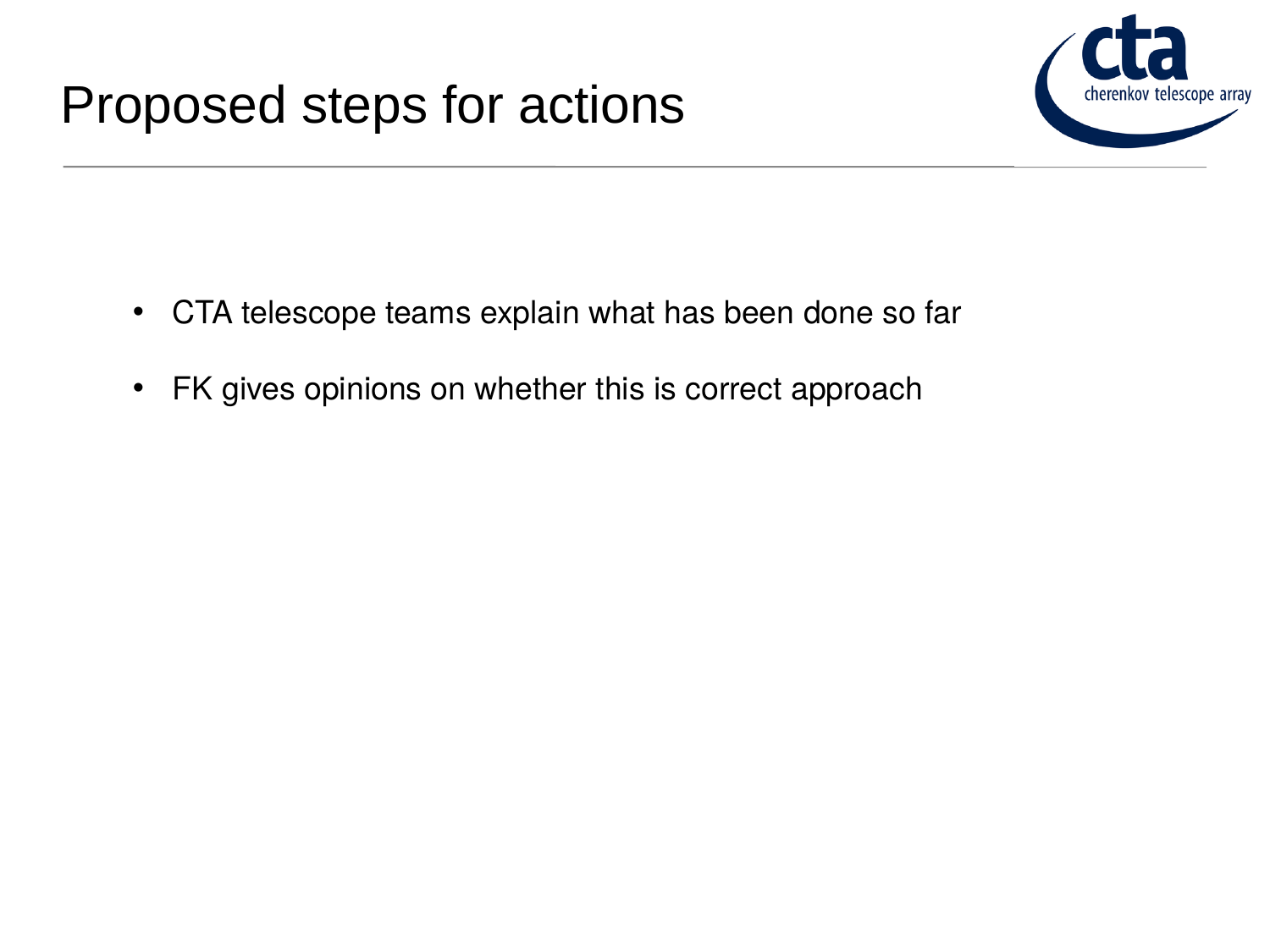

# Proposed steps for actions
CTA telescope teams explain what has been done so far

FK gives opinions on whether this is correct approach